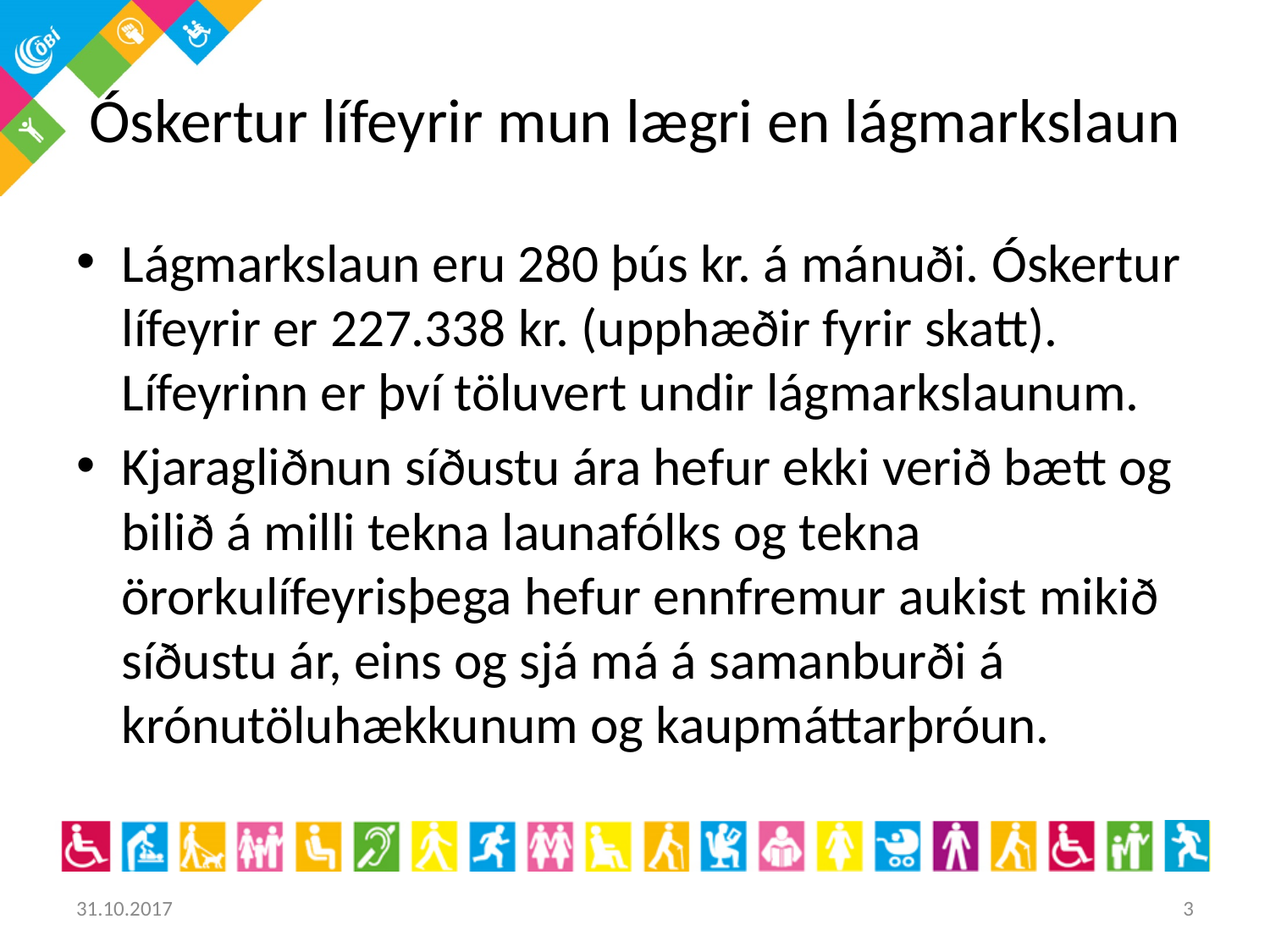

# Óskertur lífeyrir mun lægri en lágmarkslaun
Lágmarkslaun eru 280 þús kr. á mánuði. Óskertur lífeyrir er 227.338 kr. (upphæðir fyrir skatt). Lífeyrinn er því töluvert undir lágmarkslaunum.
Kjaragliðnun síðustu ára hefur ekki verið bætt og bilið á milli tekna launafólks og tekna örorkulífeyrisþega hefur ennfremur aukist mikið síðustu ár, eins og sjá má á samanburði á krónutöluhækkunum og kaupmáttarþróun.

31.10.2017

3